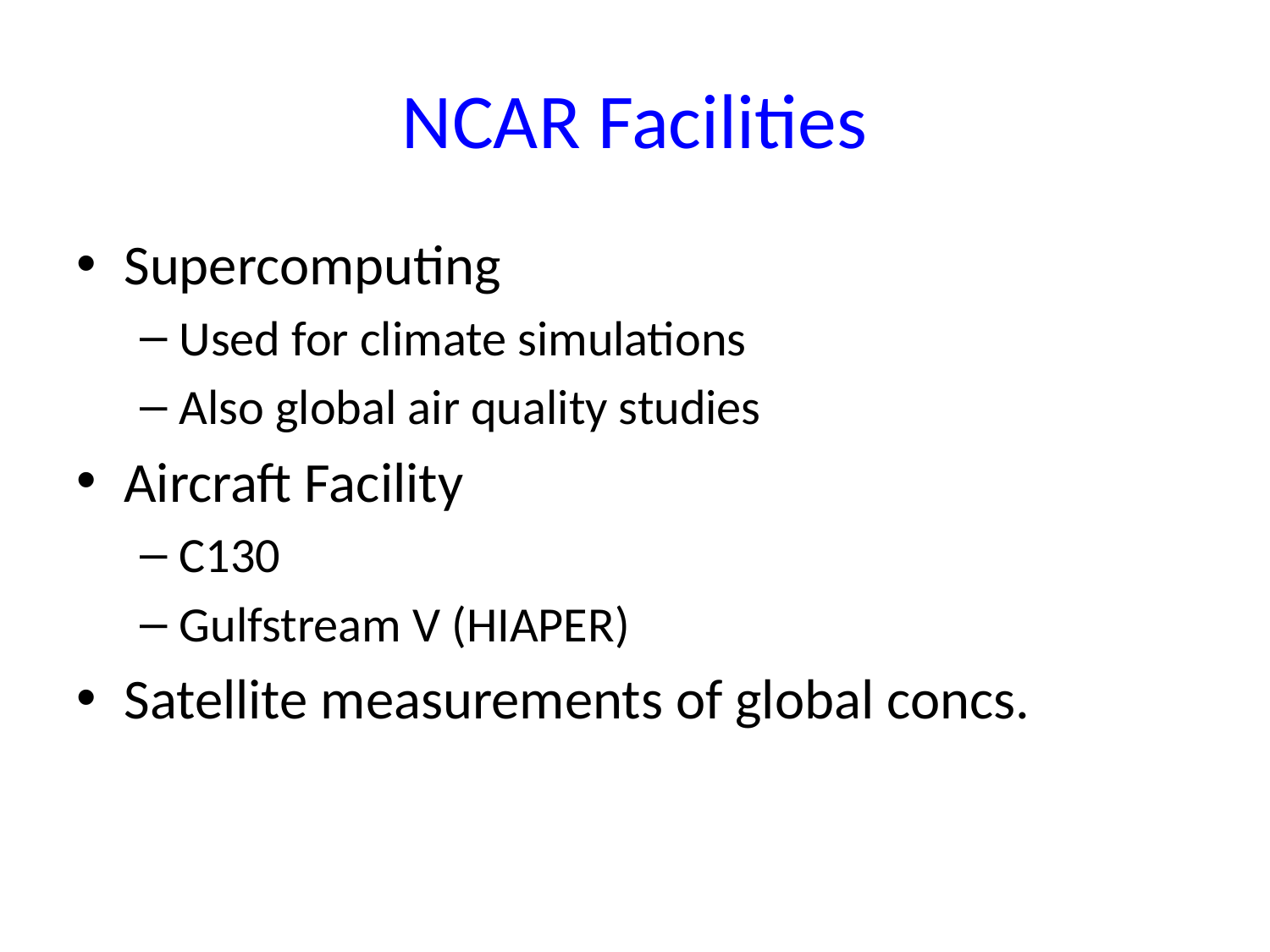

# NCAR Facilities
Supercomputing
Used for climate simulations
Also global air quality studies
Aircraft Facility
C130
Gulfstream V (HIAPER)
Satellite measurements of global concs.